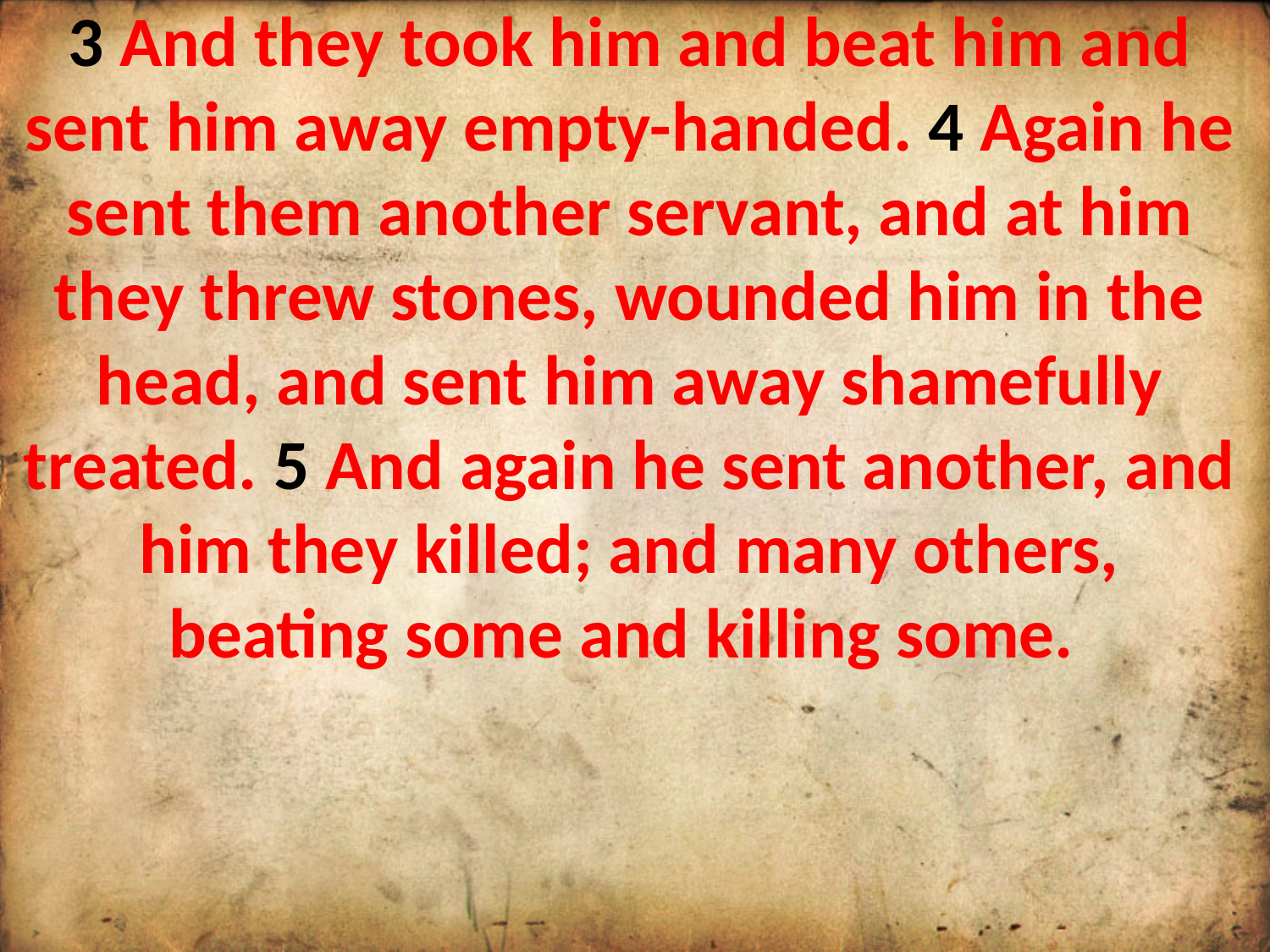

3 And they took him and beat him and sent him away empty-handed. 4 Again he sent them another servant, and at him they threw stones, wounded him in the head, and sent him away shamefully treated. 5 And again he sent another, and him they killed; and many others, beating some and killing some.